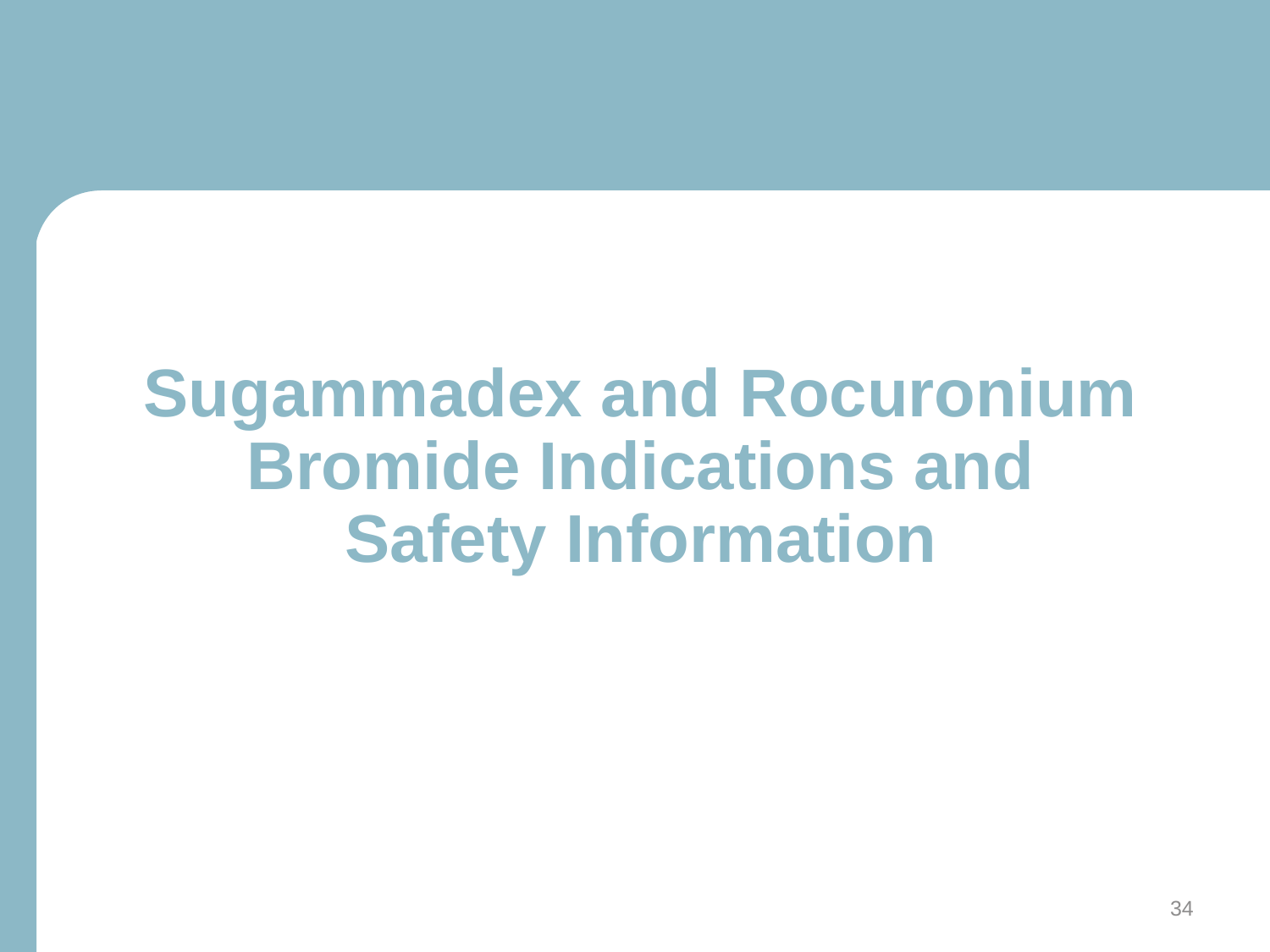

# Sugammadex and Rocuronium Bromide Indications and Safety Information
34